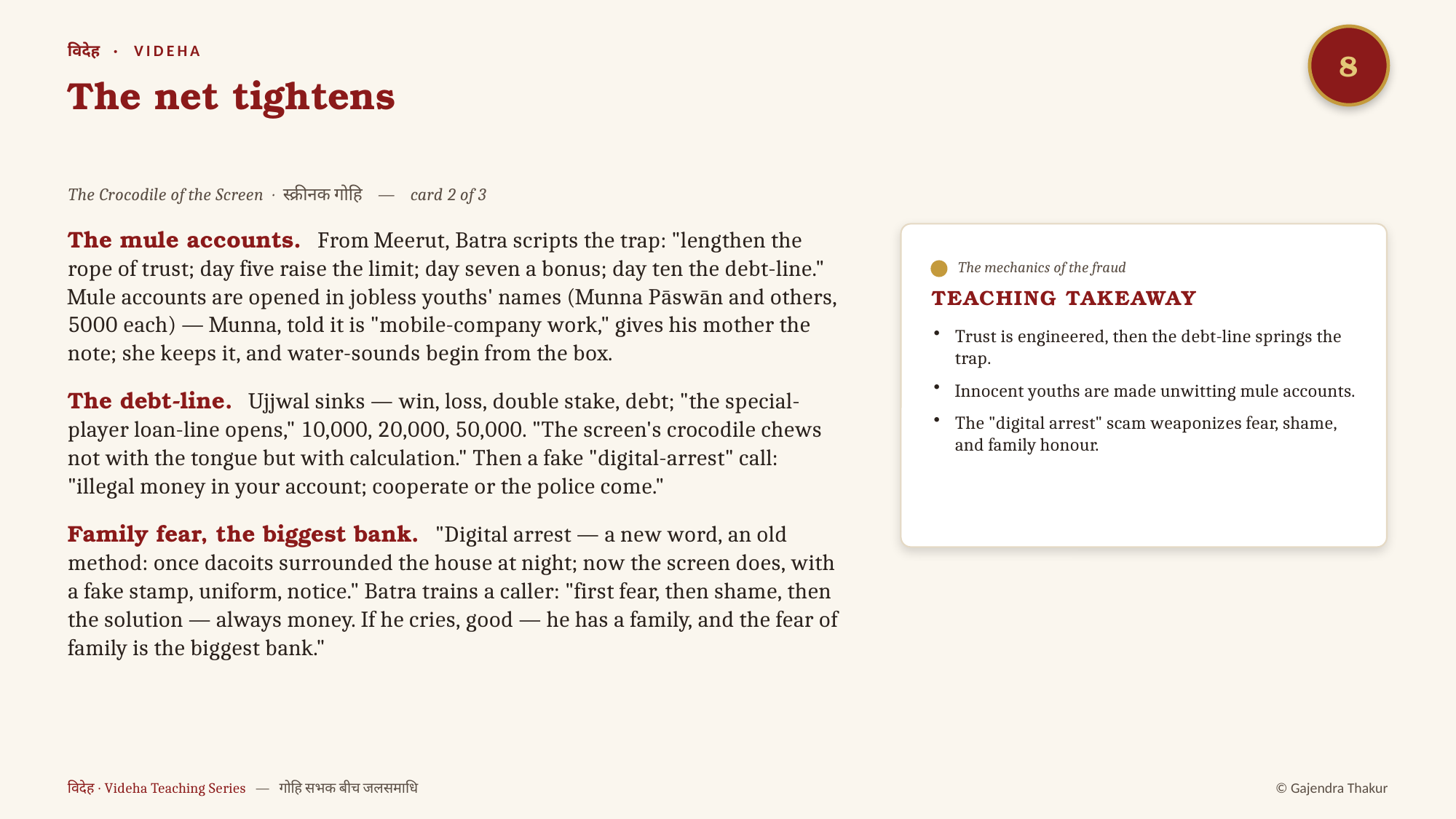

8
विदेह  ·  VIDEHA
The net tightens
The Crocodile of the Screen  ·  स्क्रीनक गोहि    —    card 2 of 3
The mule accounts.  From Meerut, Batra scripts the trap: "lengthen the rope of trust; day five raise the limit; day seven a bonus; day ten the debt-line." Mule accounts are opened in jobless youths' names (Munna Pāswān and others, 5000 each) — Munna, told it is "mobile-company work," gives his mother the note; she keeps it, and water-sounds begin from the box.
The debt-line.  Ujjwal sinks — win, loss, double stake, debt; "the special-player loan-line opens," 10,000, 20,000, 50,000. "The screen's crocodile chews not with the tongue but with calculation." Then a fake "digital-arrest" call: "illegal money in your account; cooperate or the police come."
Family fear, the biggest bank.  "Digital arrest — a new word, an old method: once dacoits surrounded the house at night; now the screen does, with a fake stamp, uniform, notice." Batra trains a caller: "first fear, then shame, then the solution — always money. If he cries, good — he has a family, and the fear of family is the biggest bank."

The mechanics of the fraud

TEACHING TAKEAWAY
Trust is engineered, then the debt-line springs the trap.
Innocent youths are made unwitting mule accounts.
The "digital arrest" scam weaponizes fear, shame, and family honour.
विदेह · Videha Teaching Series   —   गोहि सभक बीच जलसमाधि
© Gajendra Thakur